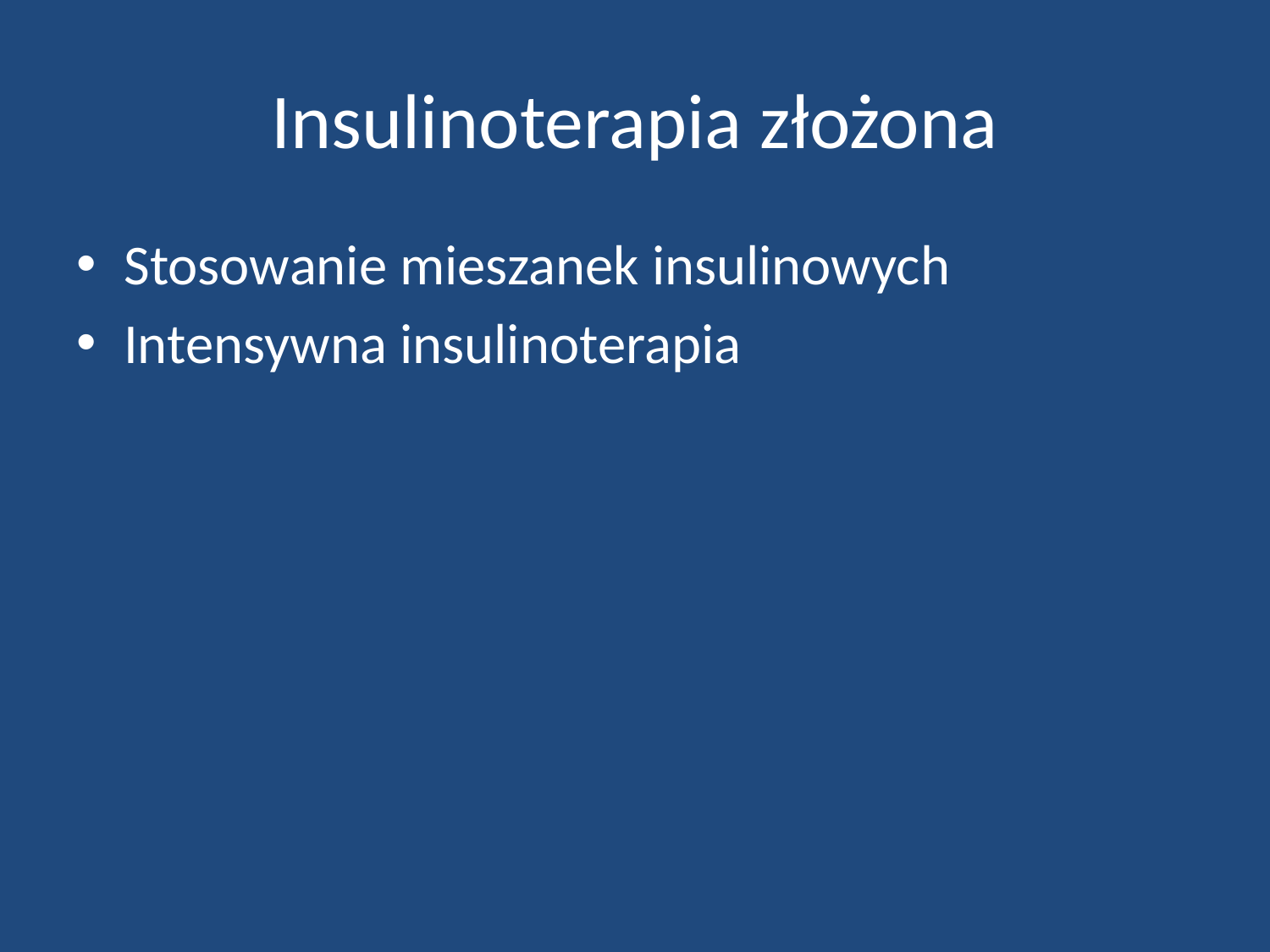

# Insulinoterapia złożona
Stosowanie mieszanek insulinowych
Intensywna insulinoterapia